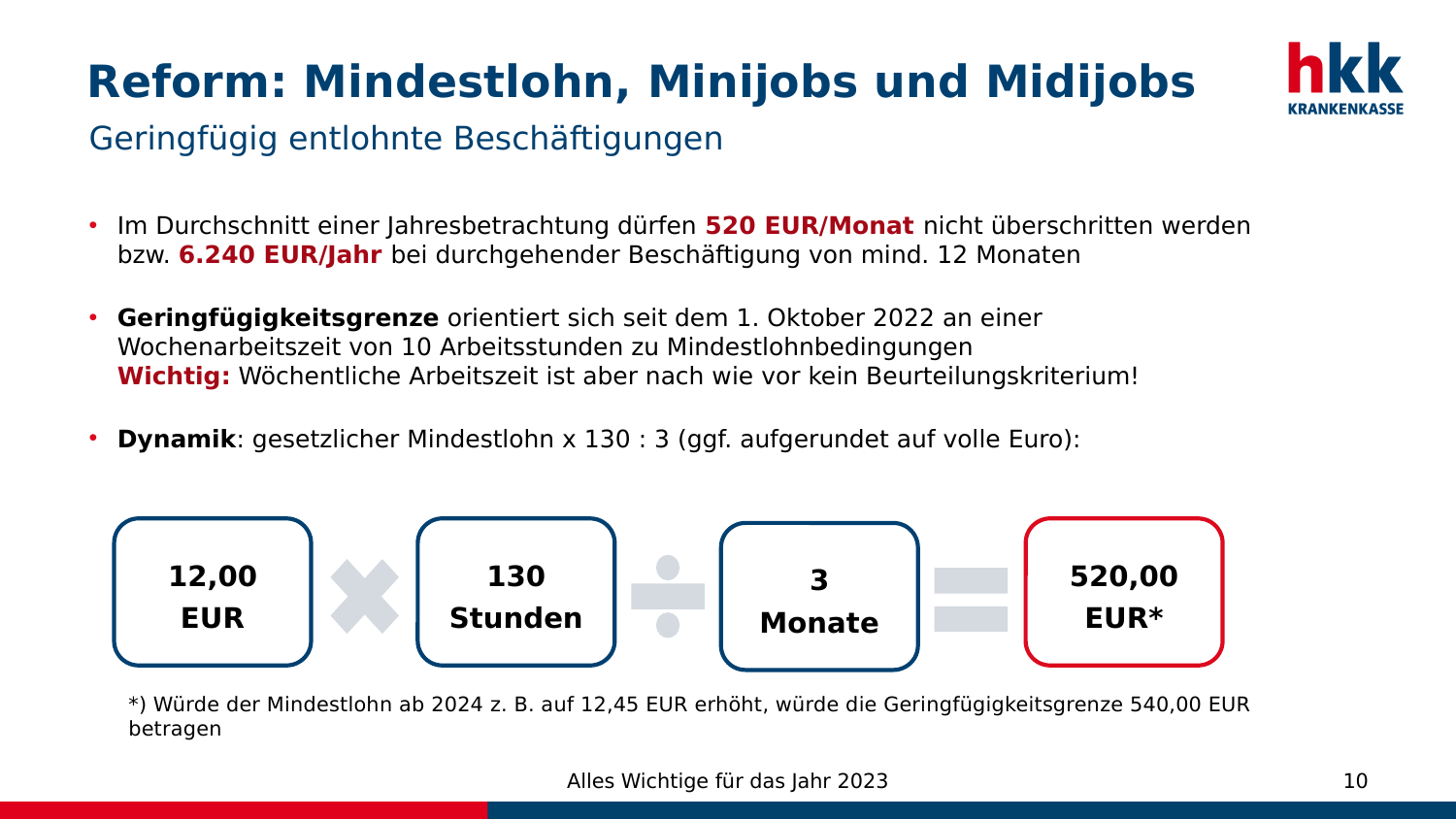

# Reform: Mindestlohn, Minijobs und Midijobs
Geringfügig entlohnte Beschäftigungen
Im Durchschnitt einer Jahresbetrachtung dürfen 520 EUR/Monat nicht überschritten werden bzw. 6.240 EUR/Jahr bei durchgehender Beschäftigung von mind. 12 Monaten
Geringfügigkeitsgrenze orientiert sich seit dem 1. Oktober 2022 an einer Wochenarbeitszeit von 10 Arbeitsstunden zu Mindestlohnbedingungen
Wichtig: Wöchentliche Arbeitszeit ist aber nach wie vor kein Beurteilungskriterium!
Dynamik: gesetzlicher Mindestlohn x 130 : 3 (ggf. aufgerundet auf volle Euro):

520,00 EUR*
12,00 EUR
130 Stunden
3
Monate

*) Würde der Mindestlohn ab 2024 z. B. auf 12,45 EUR erhöht, würde die Geringfügigkeitsgrenze 540,00 EUR
betragen
Alles Wichtige für das Jahr 2023
10